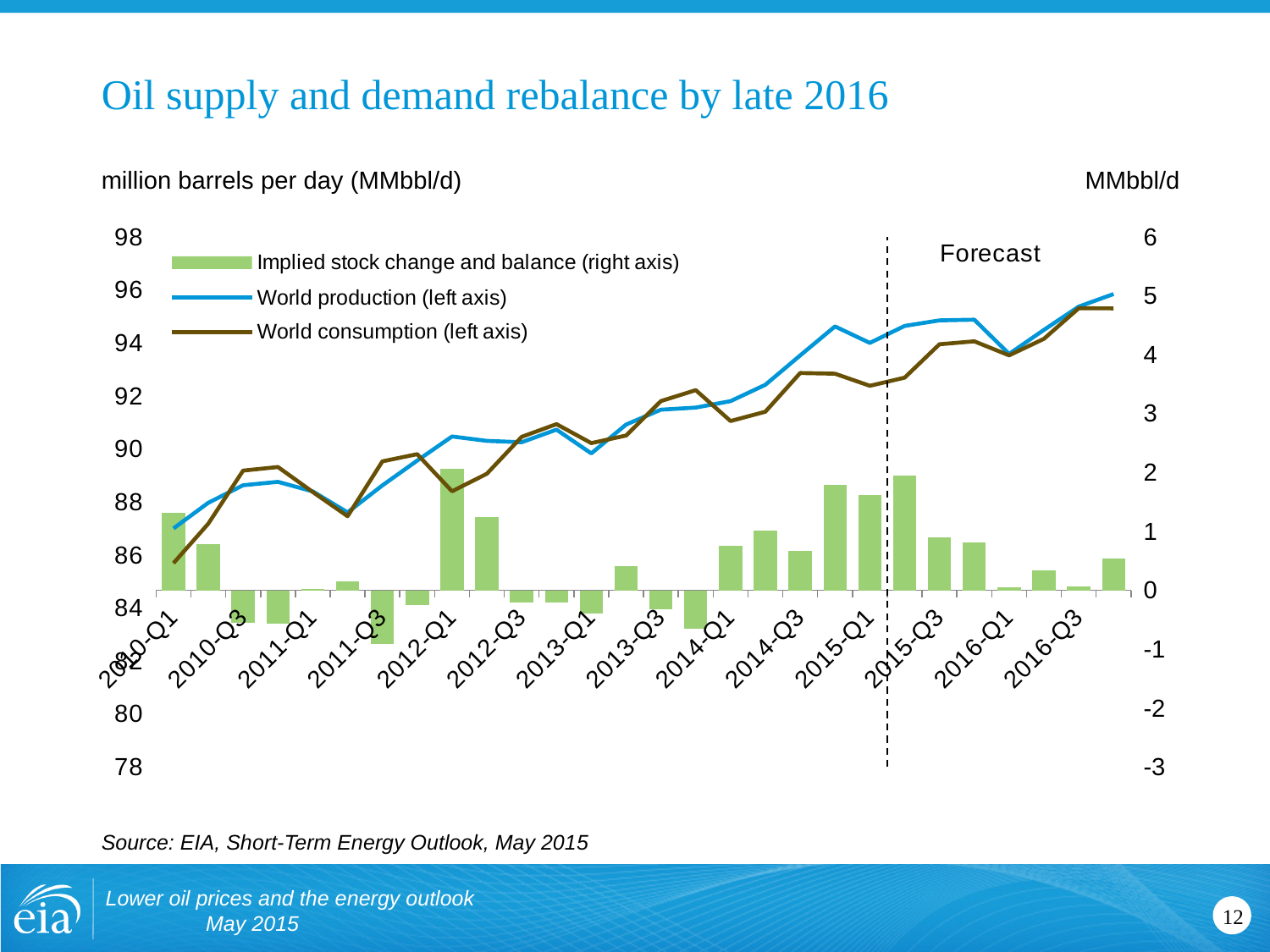

# Oil supply and demand rebalance by late 2016

million barrels per day (MMbbl/d)
MMbbl/d

[unsupported chart]

Source: EIA, Short-Term Energy Outlook, May 2015
Lower oil prices and the energy outlook                                                  May 2015
12